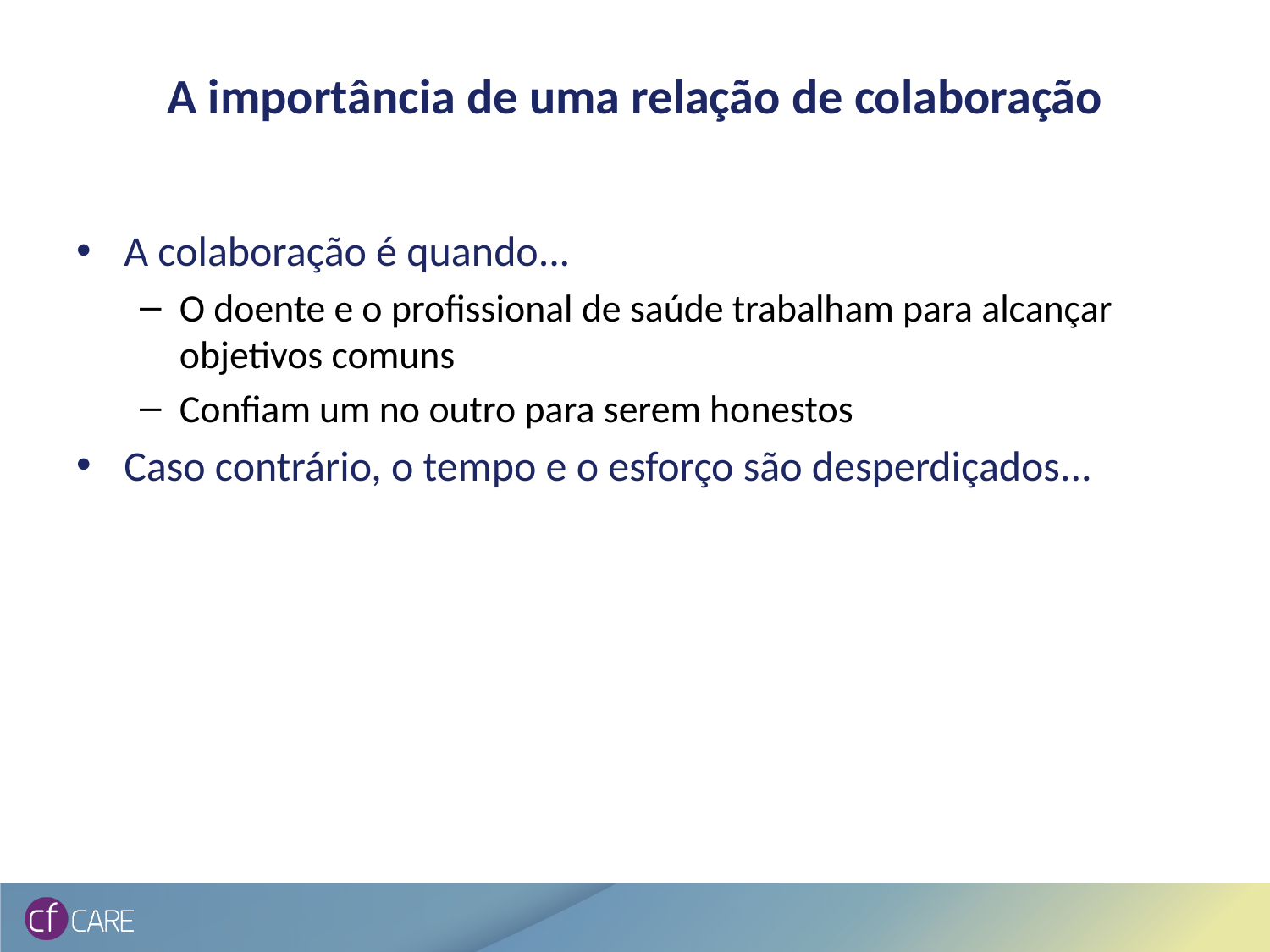

# A importância de uma relação de colaboração
A colaboração é quando...
O doente e o profissional de saúde trabalham para alcançar objetivos comuns
Confiam um no outro para serem honestos
Caso contrário, o tempo e o esforço são desperdiçados...